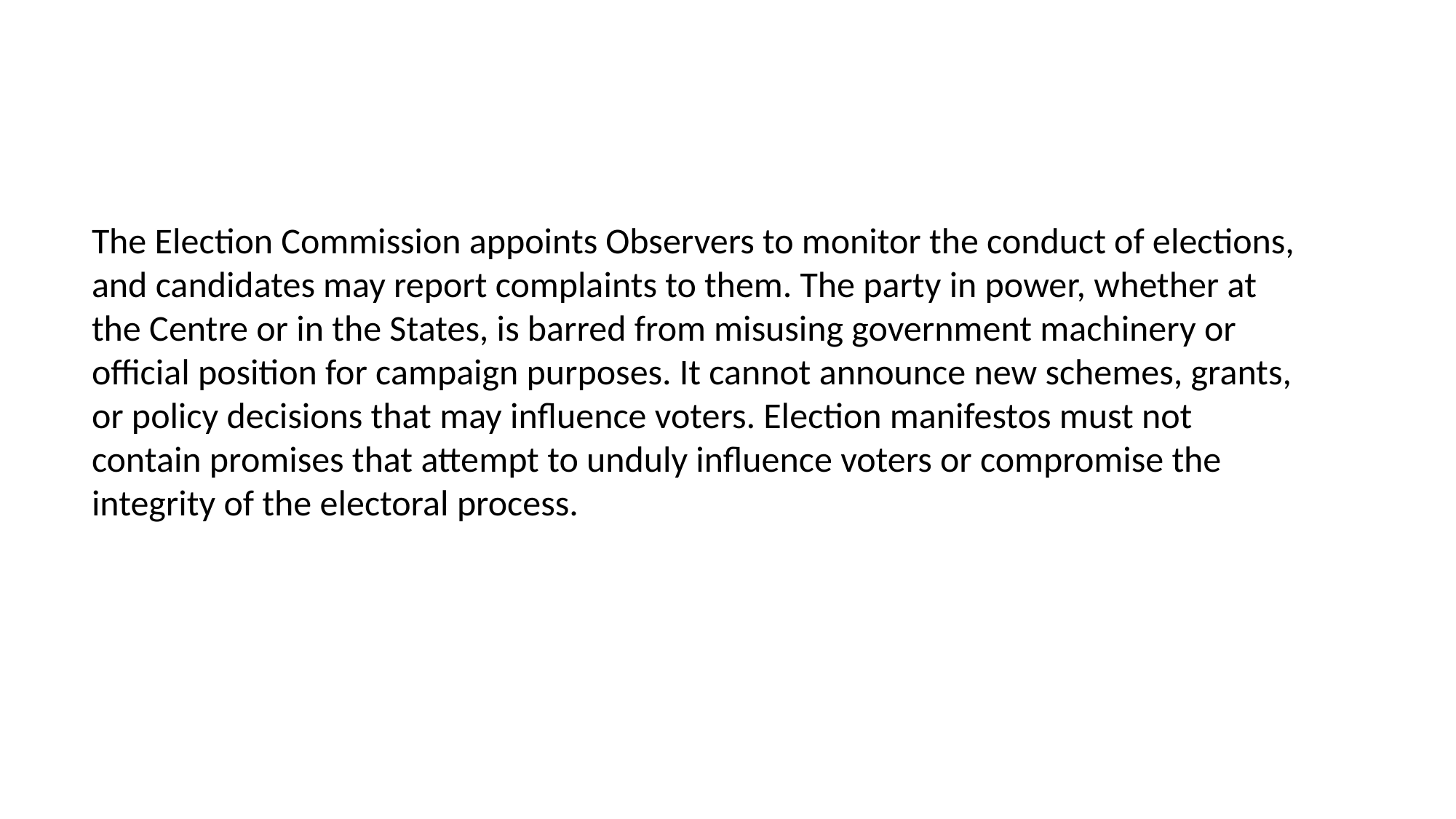

The Election Commission appoints Observers to monitor the conduct of elections, and candidates may report complaints to them. The party in power, whether at the Centre or in the States, is barred from misusing government machinery or official position for campaign purposes. It cannot announce new schemes, grants, or policy decisions that may influence voters. Election manifestos must not contain promises that attempt to unduly influence voters or compromise the integrity of the electoral process.